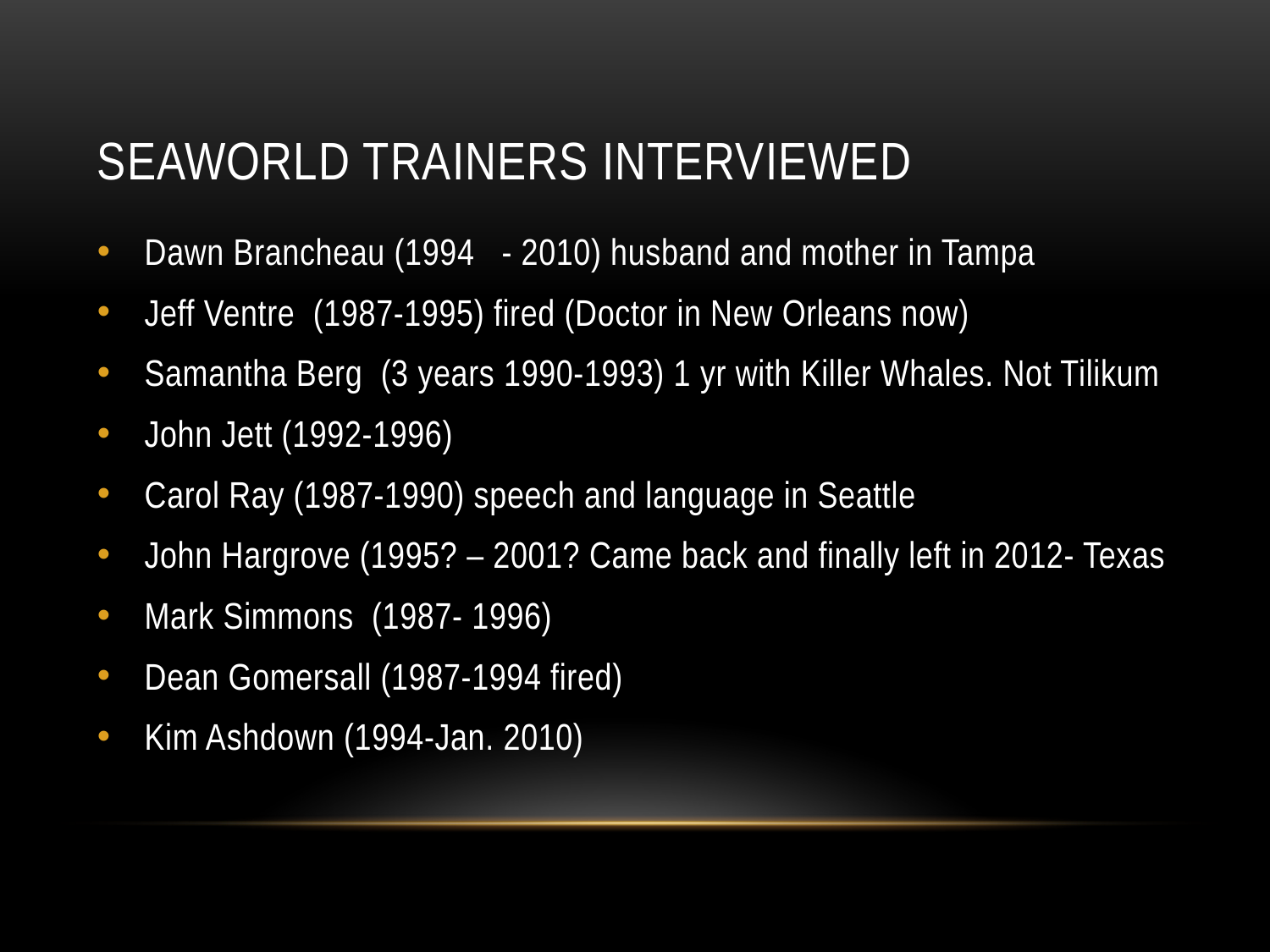

# SeaWorld Trainers Interviewed
Dawn Brancheau (1994   - 2010) husband and mother in Tampa
Jeff Ventre  (1987-1995) fired (Doctor in New Orleans now)
Samantha Berg  (3 years 1990-1993) 1 yr with Killer Whales. Not Tilikum
John Jett (1992-1996)
Carol Ray (1987-1990) speech and language in Seattle
John Hargrove (1995? – 2001? Came back and finally left in 2012- Texas
Mark Simmons  (1987- 1996)
Dean Gomersall (1987-1994 fired)
Kim Ashdown (1994-Jan. 2010)